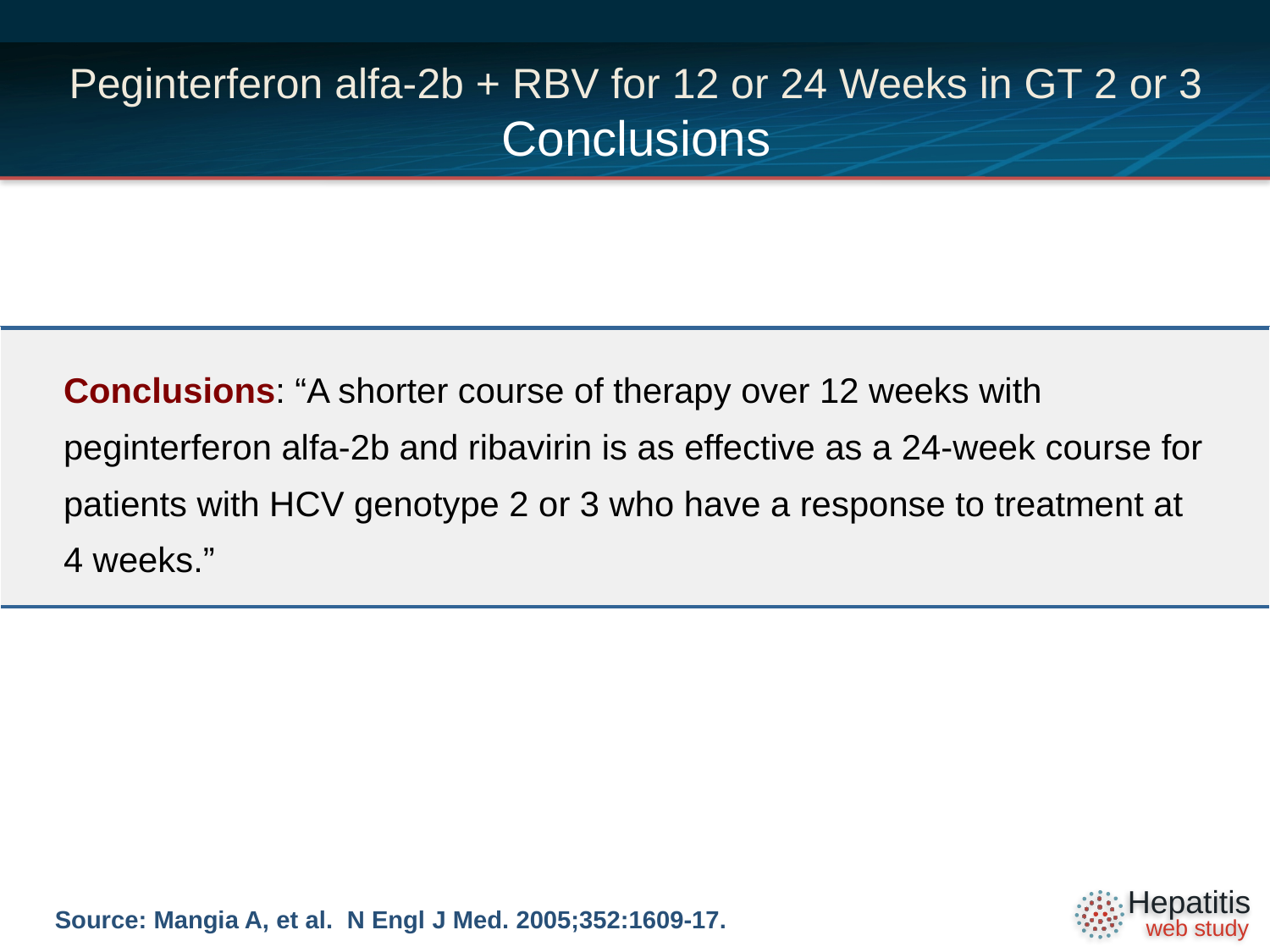

# Peginterferon alfa-2b + RBV for 12 or 24 Weeks in GT 2 or 3 Conclusions
| Conclusions: “A shorter course of therapy over 12 weeks with peginterferon alfa-2b and ribavirin is as effective as a 24-week course for patients with HCV genotype 2 or 3 who have a response to treatment at 4 weeks.” |
| --- |
Source: Mangia A, et al.  N Engl J Med. 2005;352:1609-17.